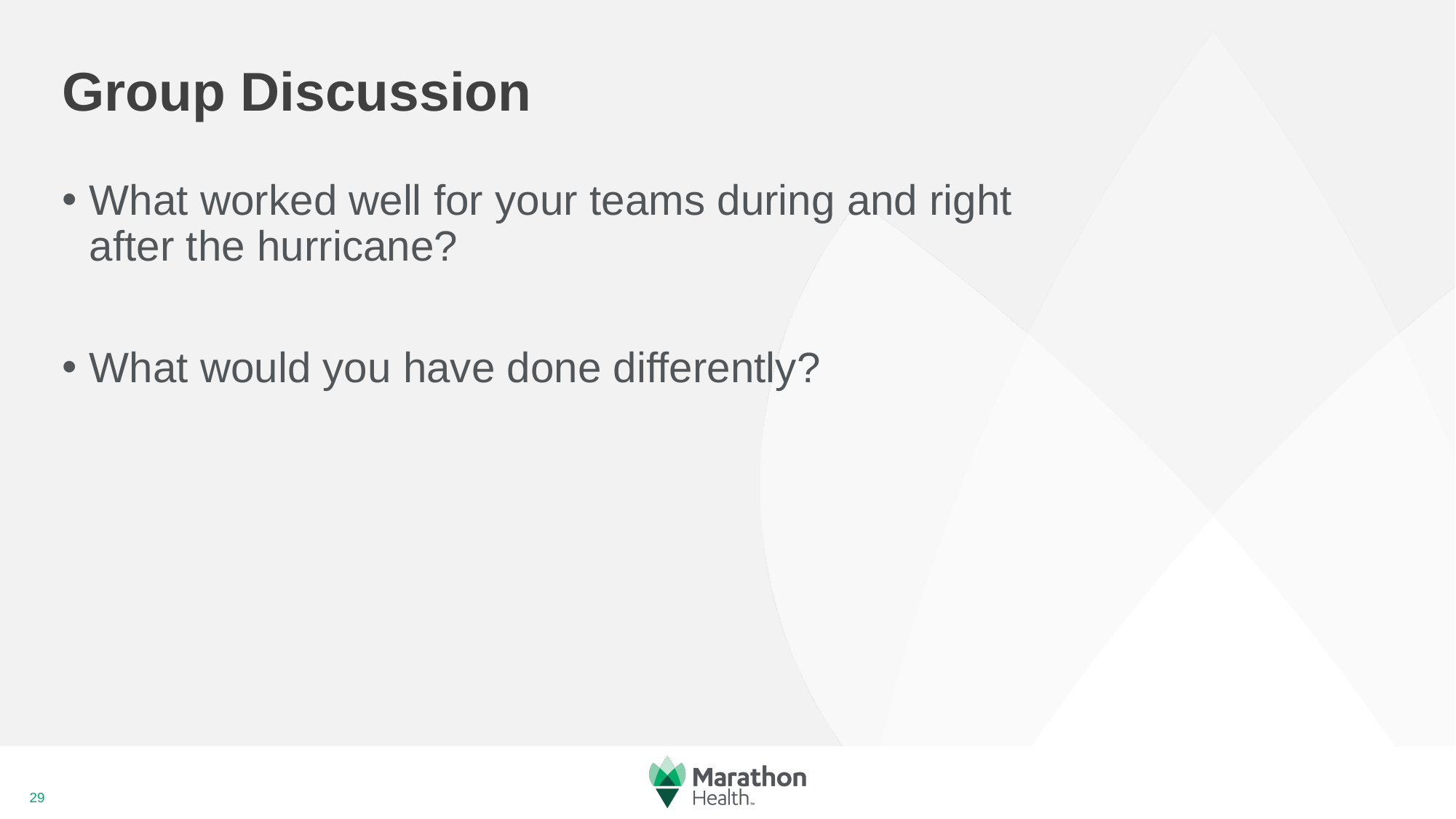

# Group Discussion
What worked well for your teams during and right after the hurricane?

What would you have done differently?